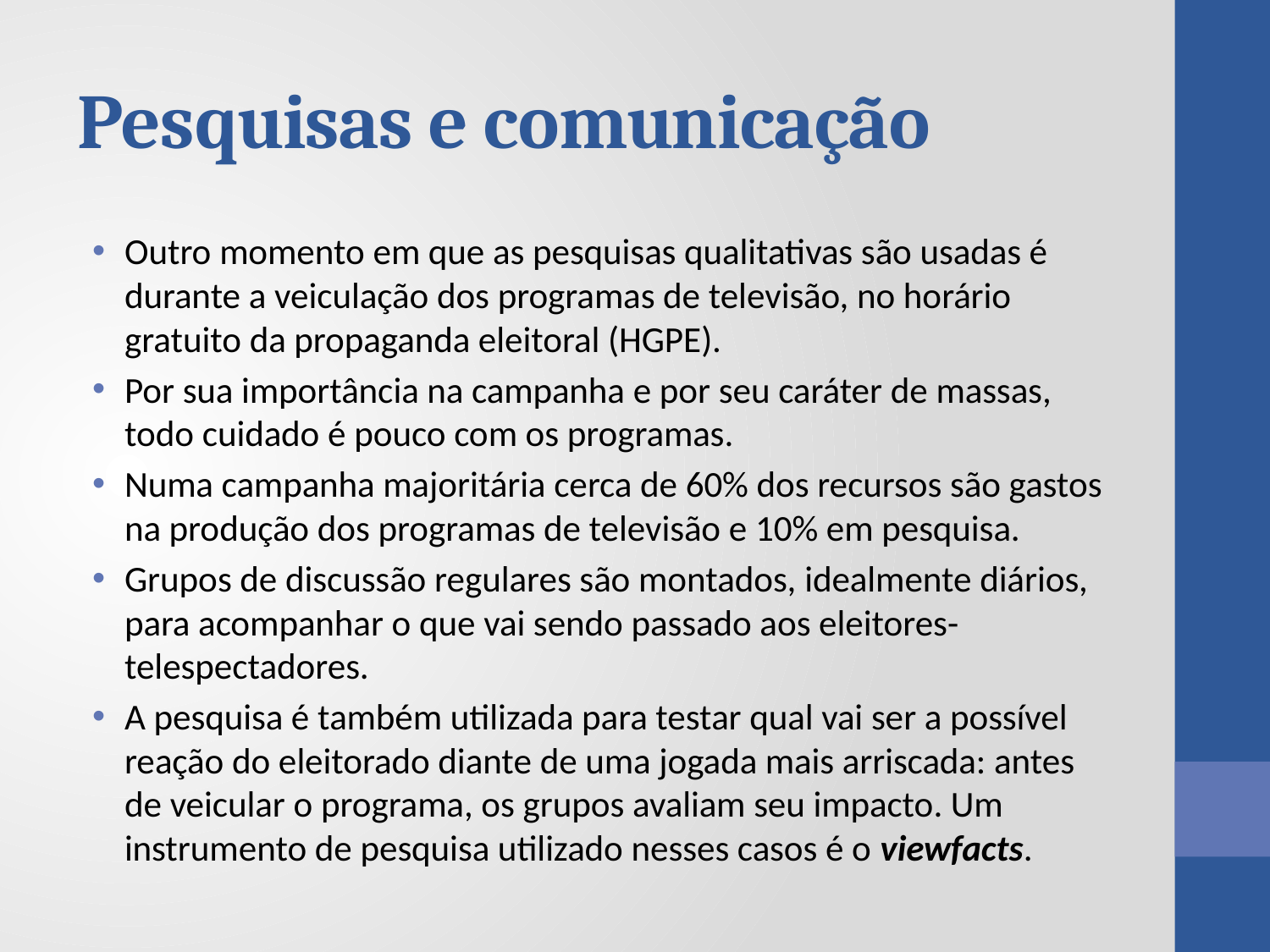

# Pesquisas e comunicação
Outro momento em que as pesquisas qualitativas são usadas é durante a veiculação dos programas de televisão, no horário gratuito da propaganda eleitoral (HGPE).
Por sua importância na campanha e por seu caráter de massas, todo cuidado é pouco com os programas.
Numa campanha majoritária cerca de 60% dos recursos são gastos na produção dos programas de televisão e 10% em pesquisa.
Grupos de discussão regulares são montados, idealmente diários, para acompanhar o que vai sendo passado aos eleitores-telespectadores.
A pesquisa é também utilizada para testar qual vai ser a possível reação do eleitorado diante de uma jogada mais arriscada: antes de veicular o programa, os grupos avaliam seu impacto. Um instrumento de pesquisa utilizado nesses casos é o viewfacts.